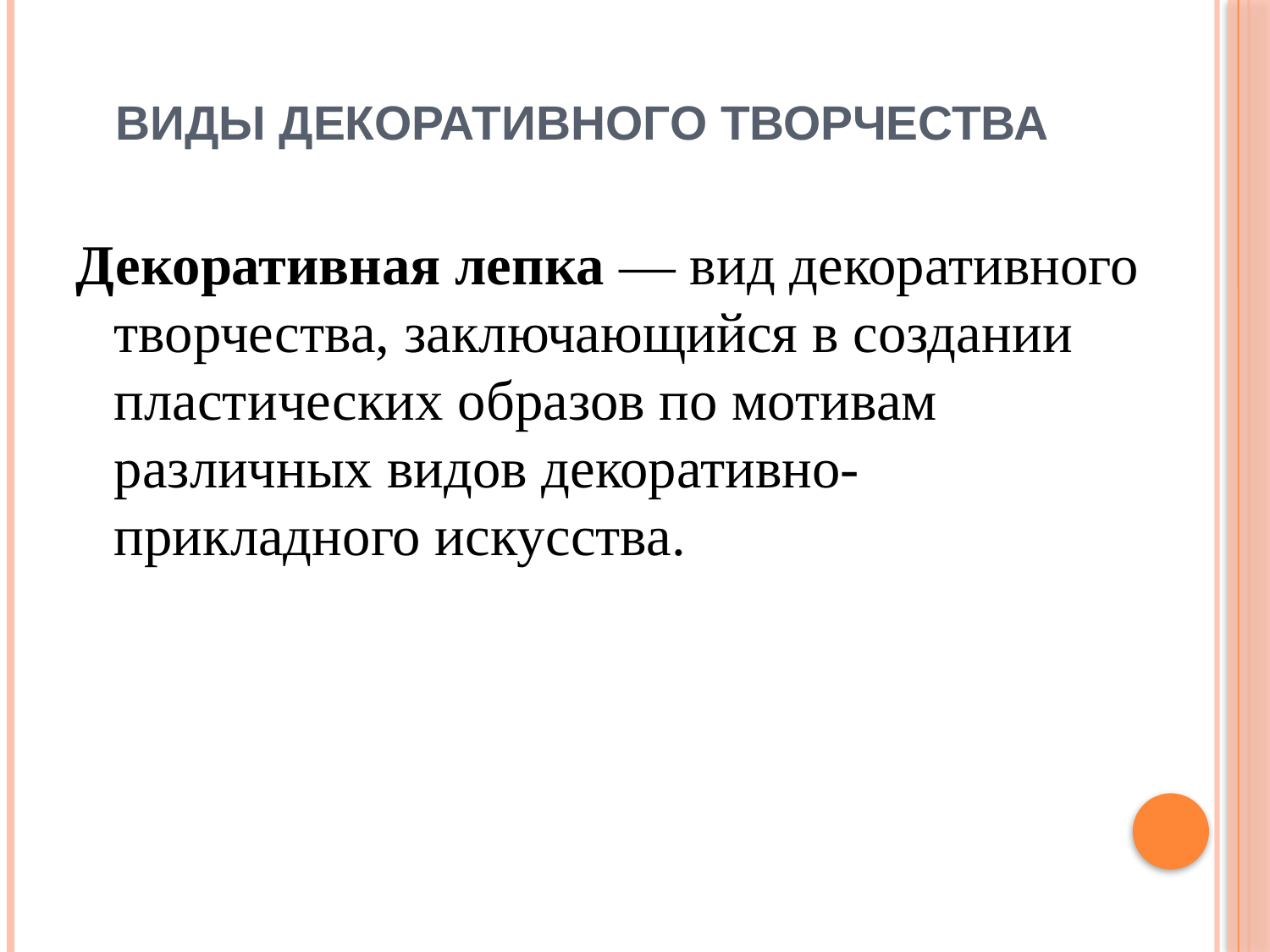

# Виды декоративного творчества
Декоративная лепка — вид декоративного творчества, заключающийся в создании пластических образов по мотивам различных видов декоративно-прикладного искусства.